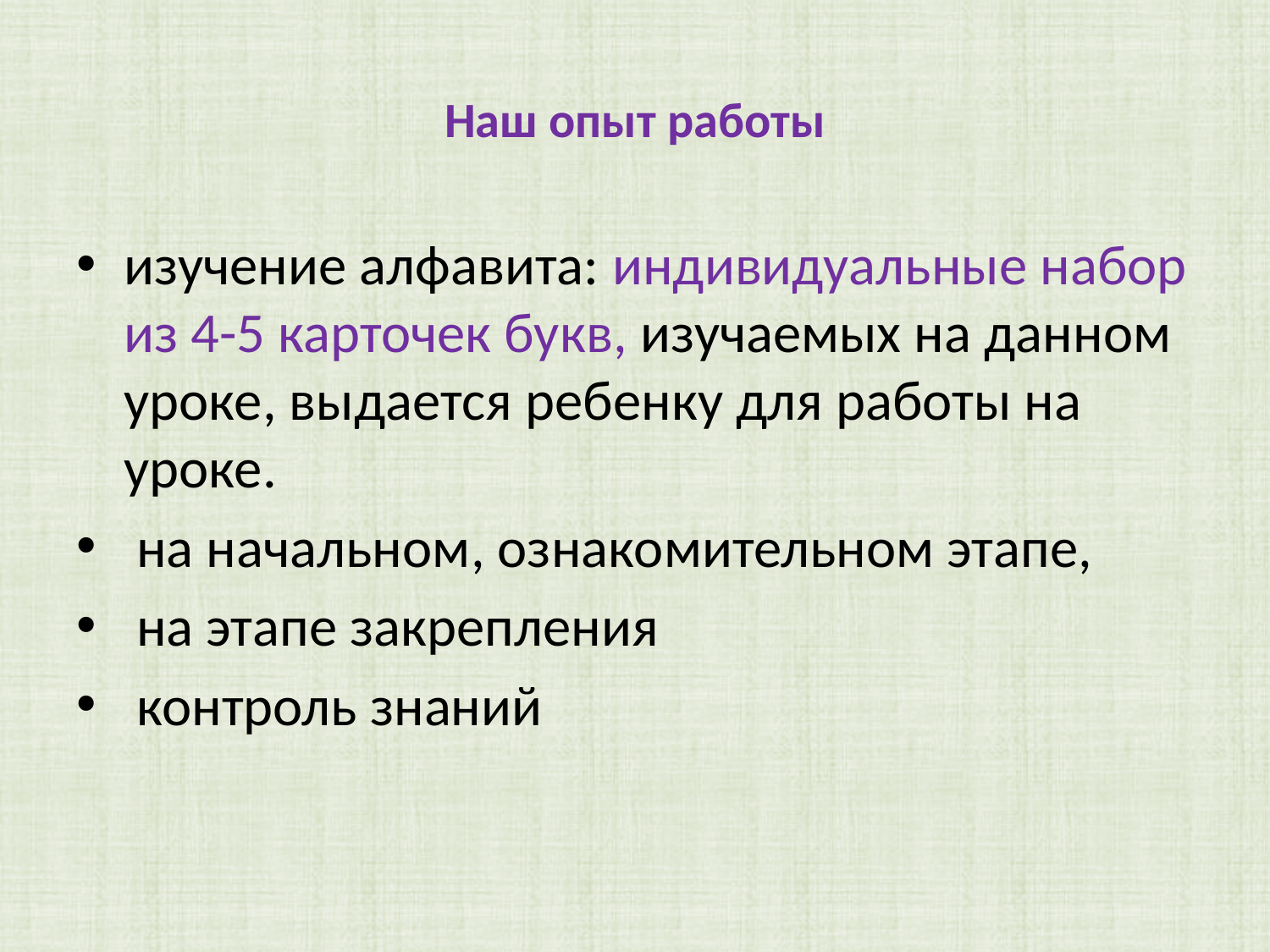

# Наш опыт работы
изучение алфавита: индивидуальные набор из 4-5 карточек букв, изучаемых на данном уроке, выдается ребенку для работы на уроке.
 на начальном, ознакомительном этапе,
 на этапе закрепления
 контроль знаний